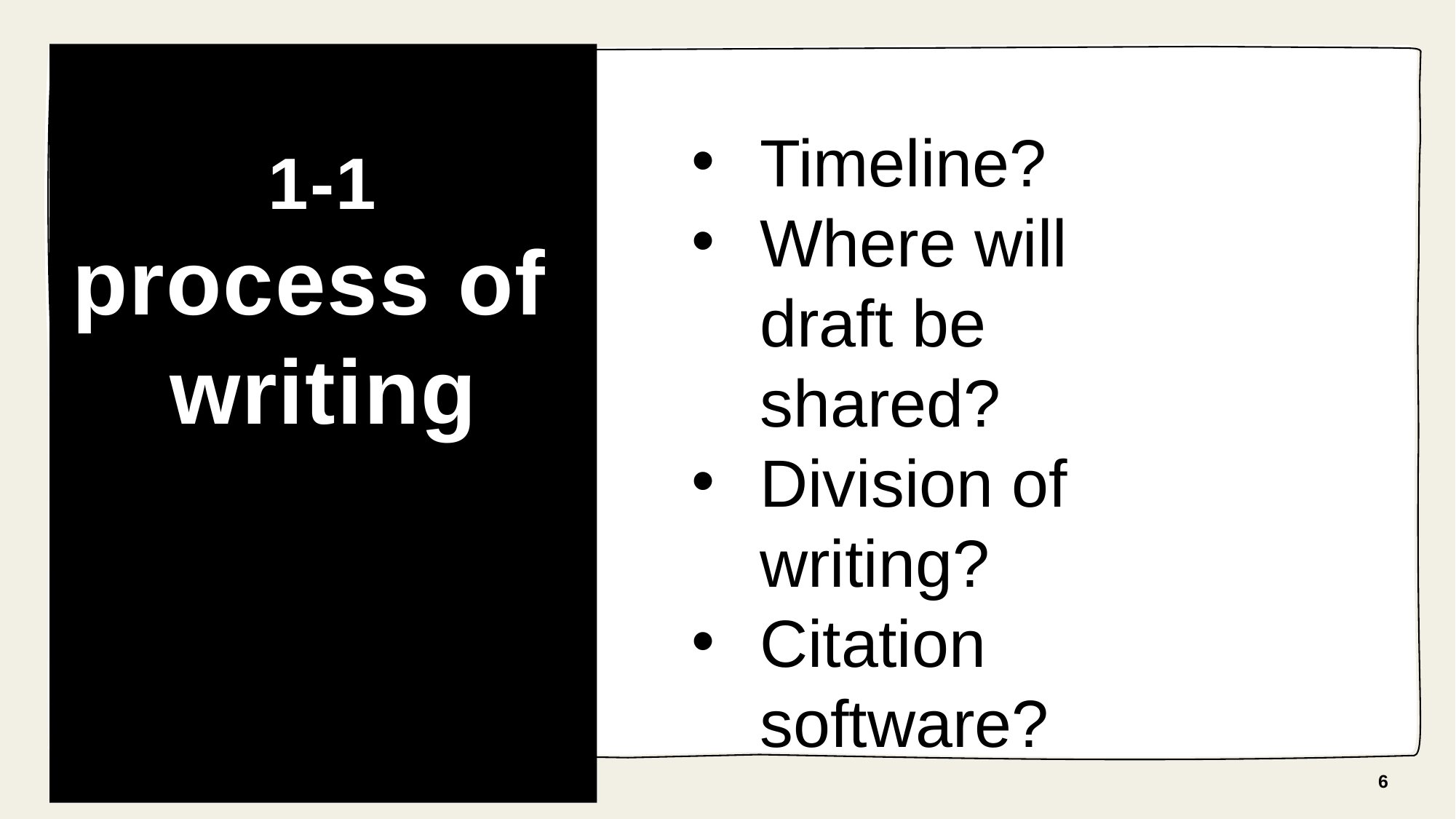

# 1-1 process of writing
Timeline?
Where will draft be shared?
Division of writing?
Citation software?

6